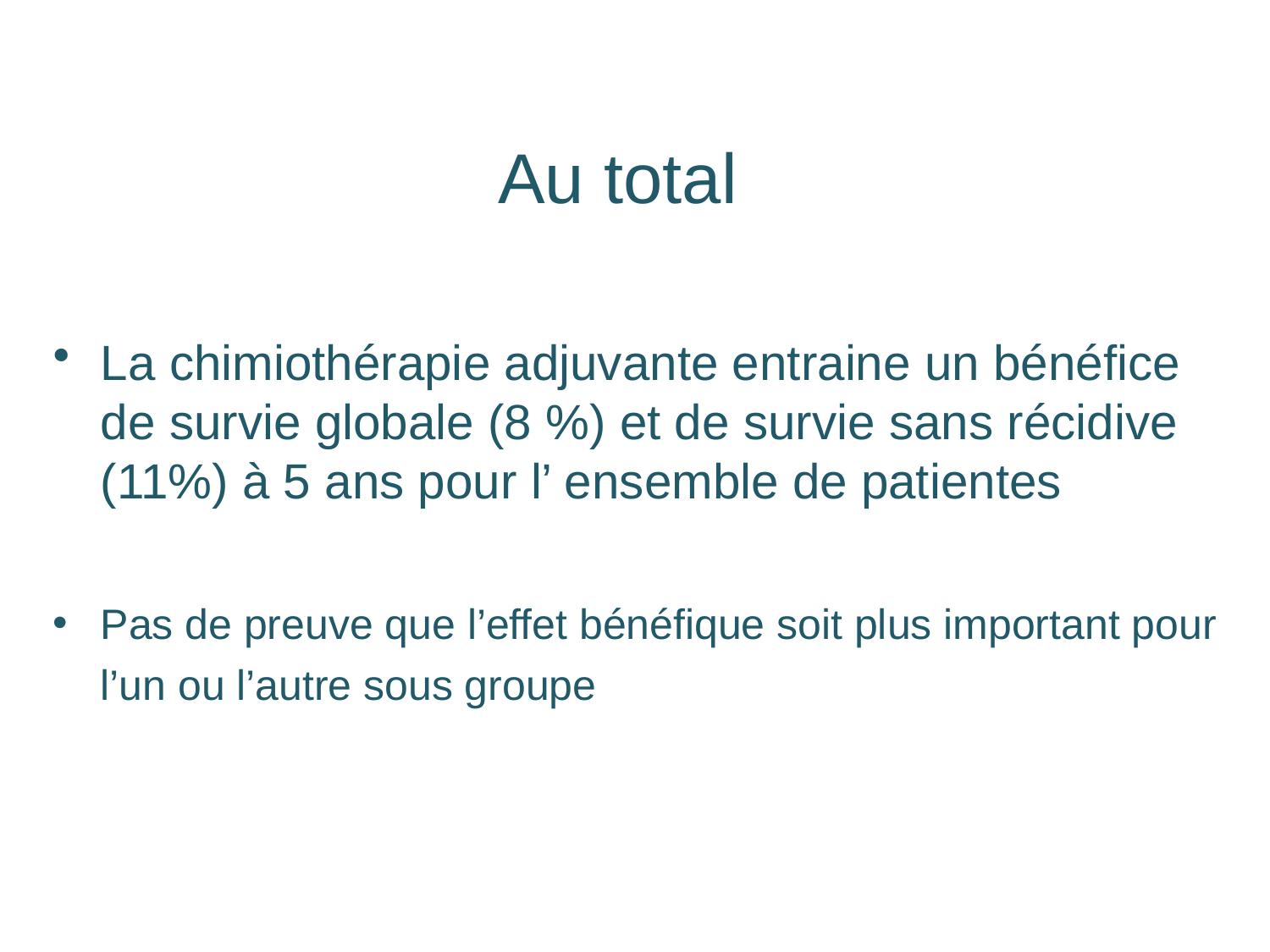

Au total

La chimiothérapie adjuvante entraine un bénéfice de survie globale (8 %) et de survie sans récidive (11%) à 5 ans pour l’ ensemble de patientes

Pas de preuve que l’effet bénéfique soit plus important pour l’un ou l’autre sous groupe